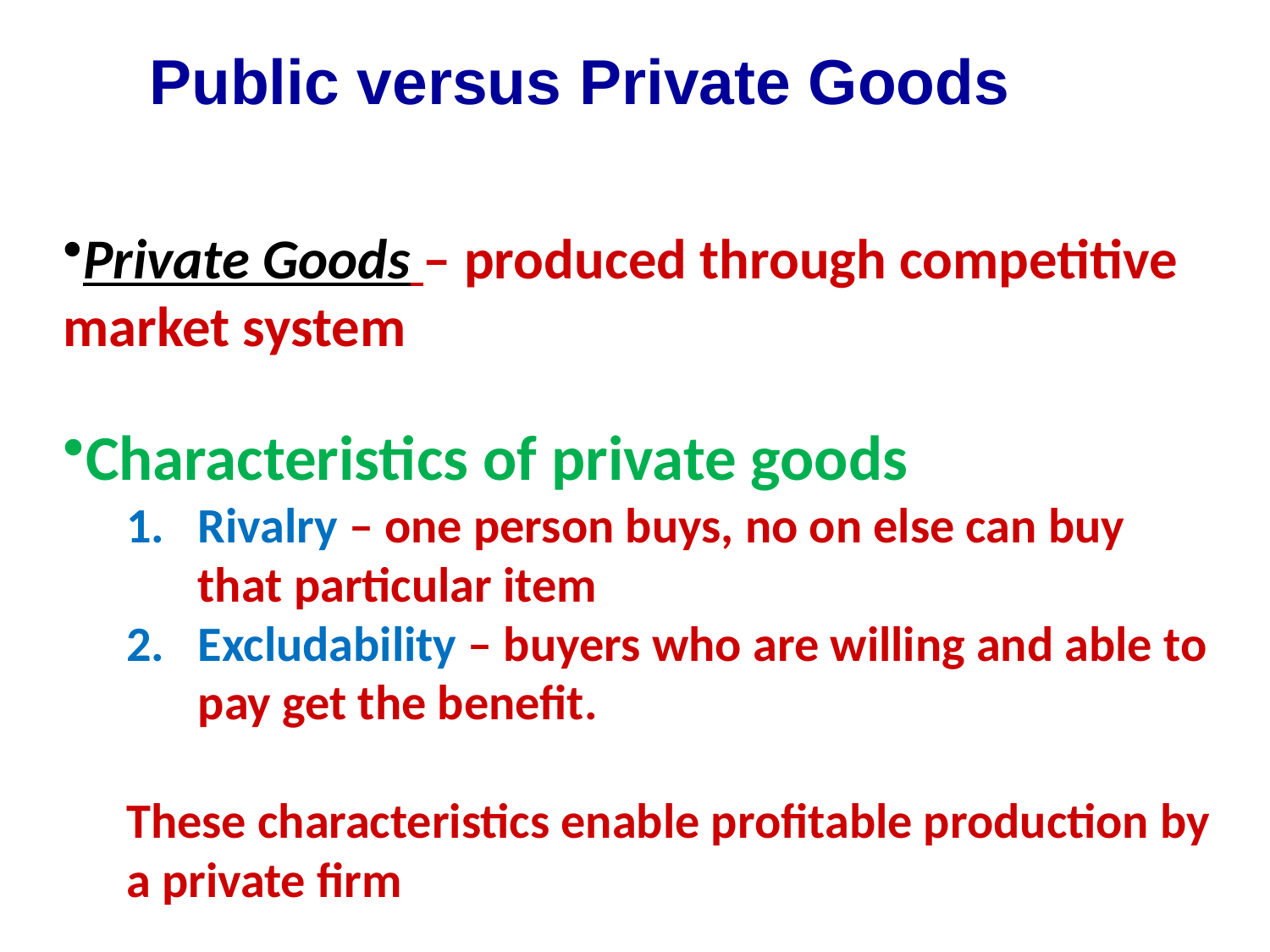

Public versus Private Goods
Private Goods – produced through competitive market system

Characteristics of private goods
Rivalry – one person buys, no on else can buy that particular item
Excludability – buyers who are willing and able to pay get the benefit.

These characteristics enable profitable production by a private firm